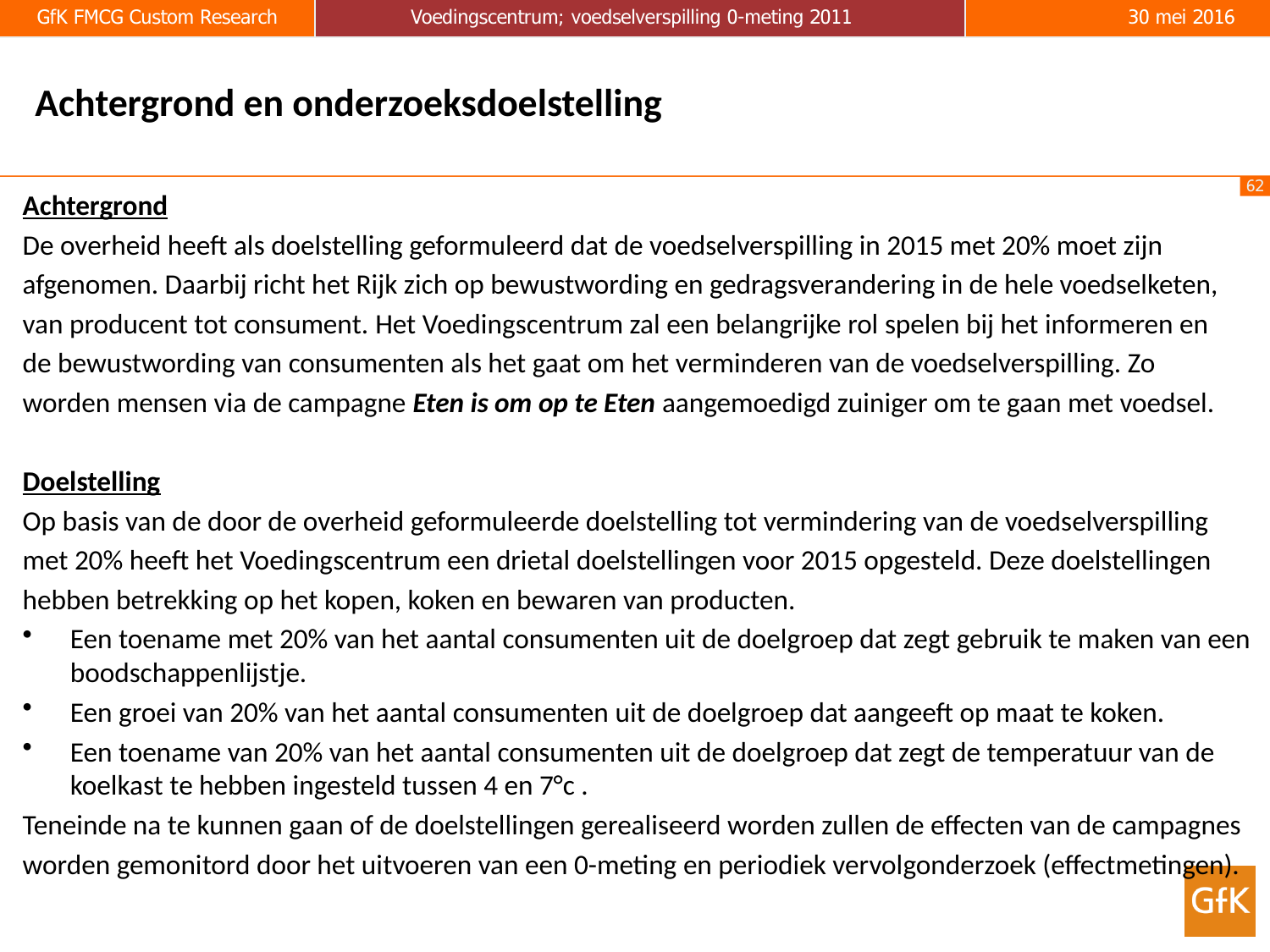

# Achtergrond en onderzoeksdoelstelling
Achtergrond
De overheid heeft als doelstelling geformuleerd dat de voedselverspilling in 2015 met 20% moet zijn
afgenomen. Daarbij richt het Rijk zich op bewustwording en gedragsverandering in de hele voedselketen,
van producent tot consument. Het Voedingscentrum zal een belangrijke rol spelen bij het informeren en
de bewustwording van consumenten als het gaat om het verminderen van de voedselverspilling. Zo
worden mensen via de campagne Eten is om op te Eten aangemoedigd zuiniger om te gaan met voedsel.

Doelstelling
Op basis van de door de overheid geformuleerde doelstelling tot vermindering van de voedselverspilling
met 20% heeft het Voedingscentrum een drietal doelstellingen voor 2015 opgesteld. Deze doelstellingen
hebben betrekking op het kopen, koken en bewaren van producten.
Een toename met 20% van het aantal consumenten uit de doelgroep dat zegt gebruik te maken van een boodschappenlijstje.
Een groei van 20% van het aantal consumenten uit de doelgroep dat aangeeft op maat te koken.
Een toename van 20% van het aantal consumenten uit de doelgroep dat zegt de temperatuur van de koelkast te hebben ingesteld tussen 4 en 7°c .
Teneinde na te kunnen gaan of de doelstellingen gerealiseerd worden zullen de effecten van de campagnes
worden gemonitord door het uitvoeren van een 0-meting en periodiek vervolgonderzoek (effectmetingen).